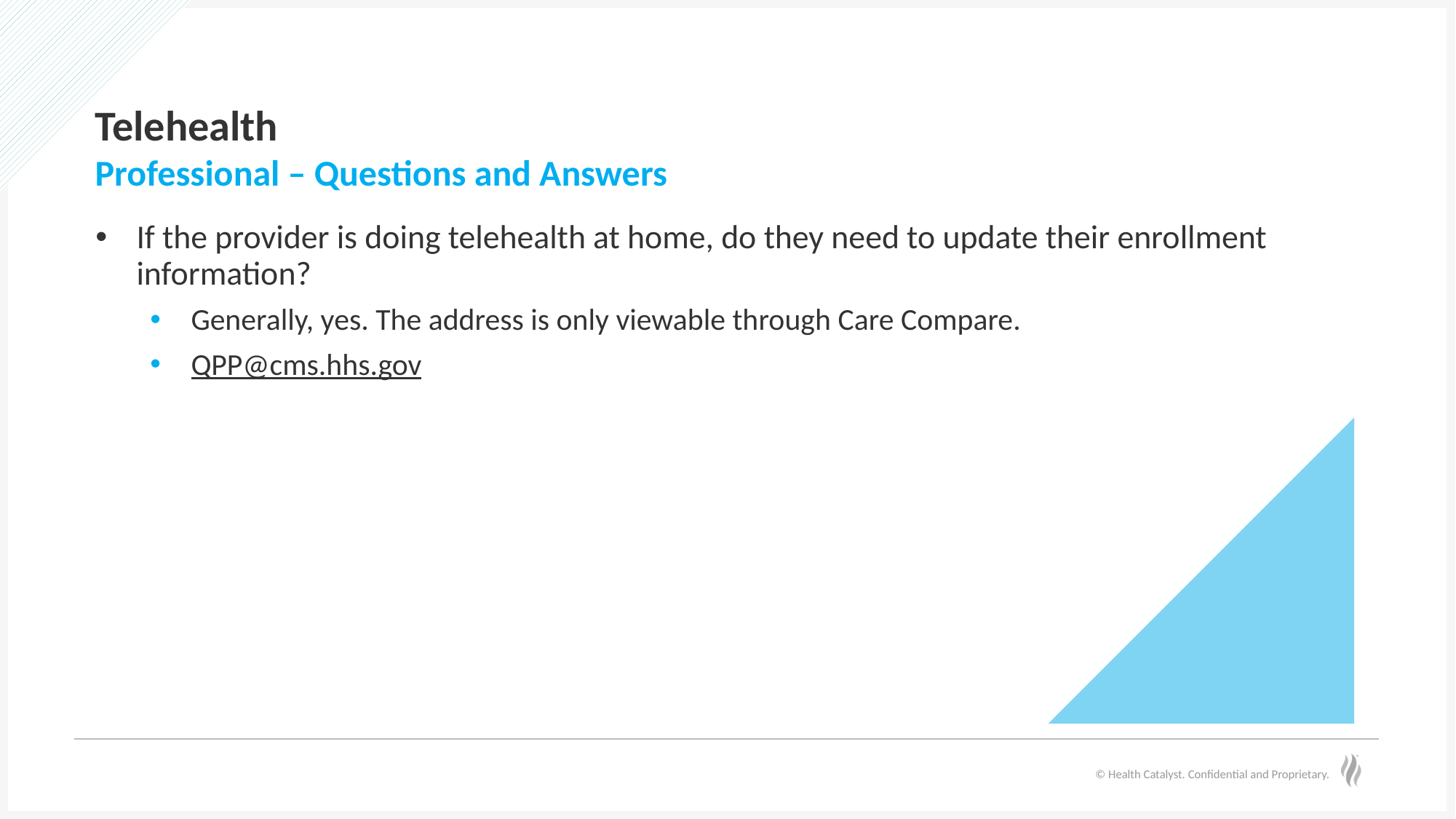

# Telehealth
Professional – Questions and Answers
If the provider is doing telehealth at home, do they need to update their enrollment information?
Generally, yes. The address is only viewable through Care Compare.
QPP@cms.hhs.gov